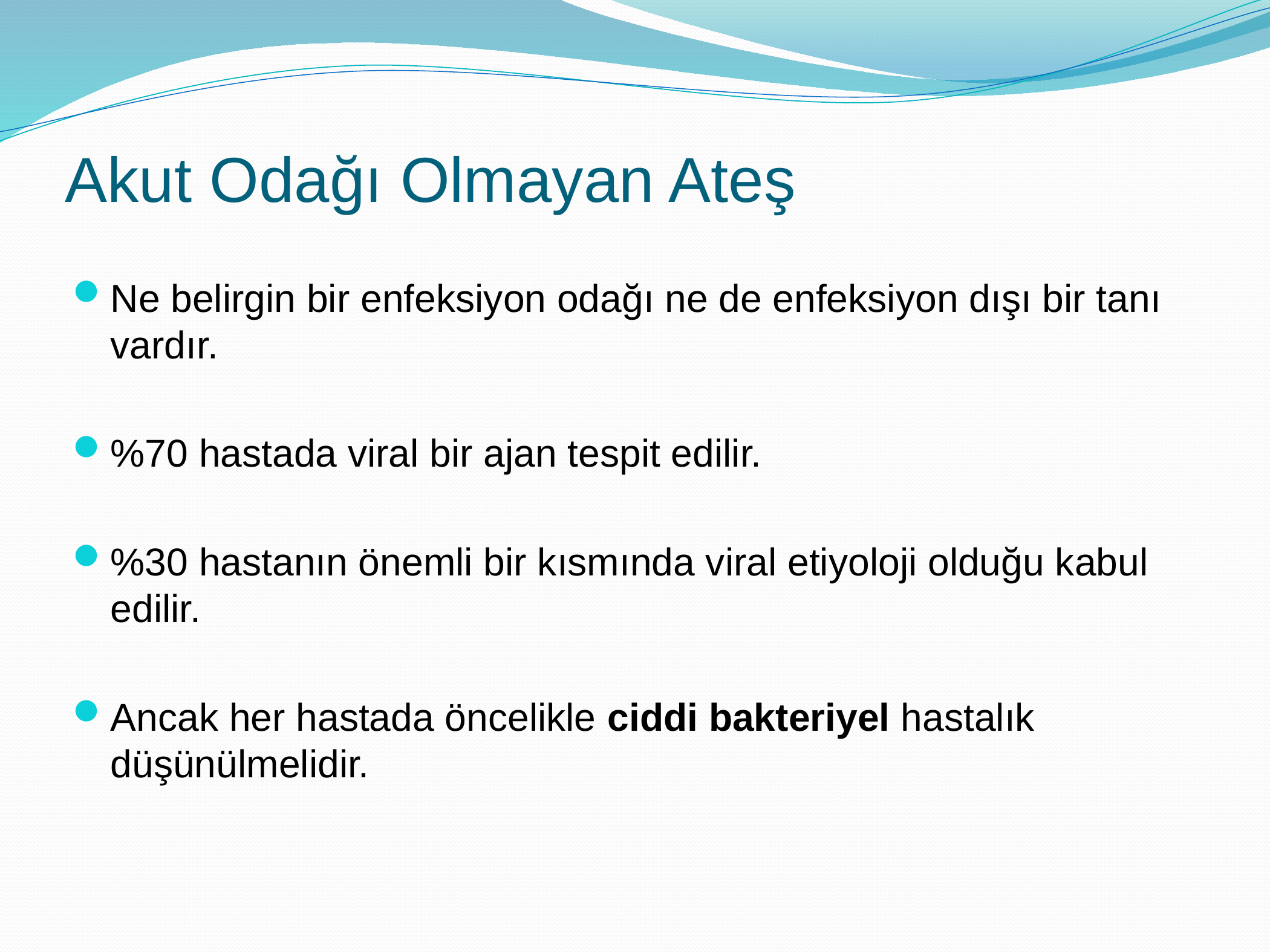

# Akut Odağı Olmayan Ateş
Ne belirgin bir enfeksiyon odağı ne de enfeksiyon dışı bir tanı vardır.

%70 hastada viral bir ajan tespit edilir.

%30 hastanın önemli bir kısmında viral etiyoloji olduğu kabul edilir.

Ancak her hastada öncelikle ciddi bakteriyel hastalık düşünülmelidir.